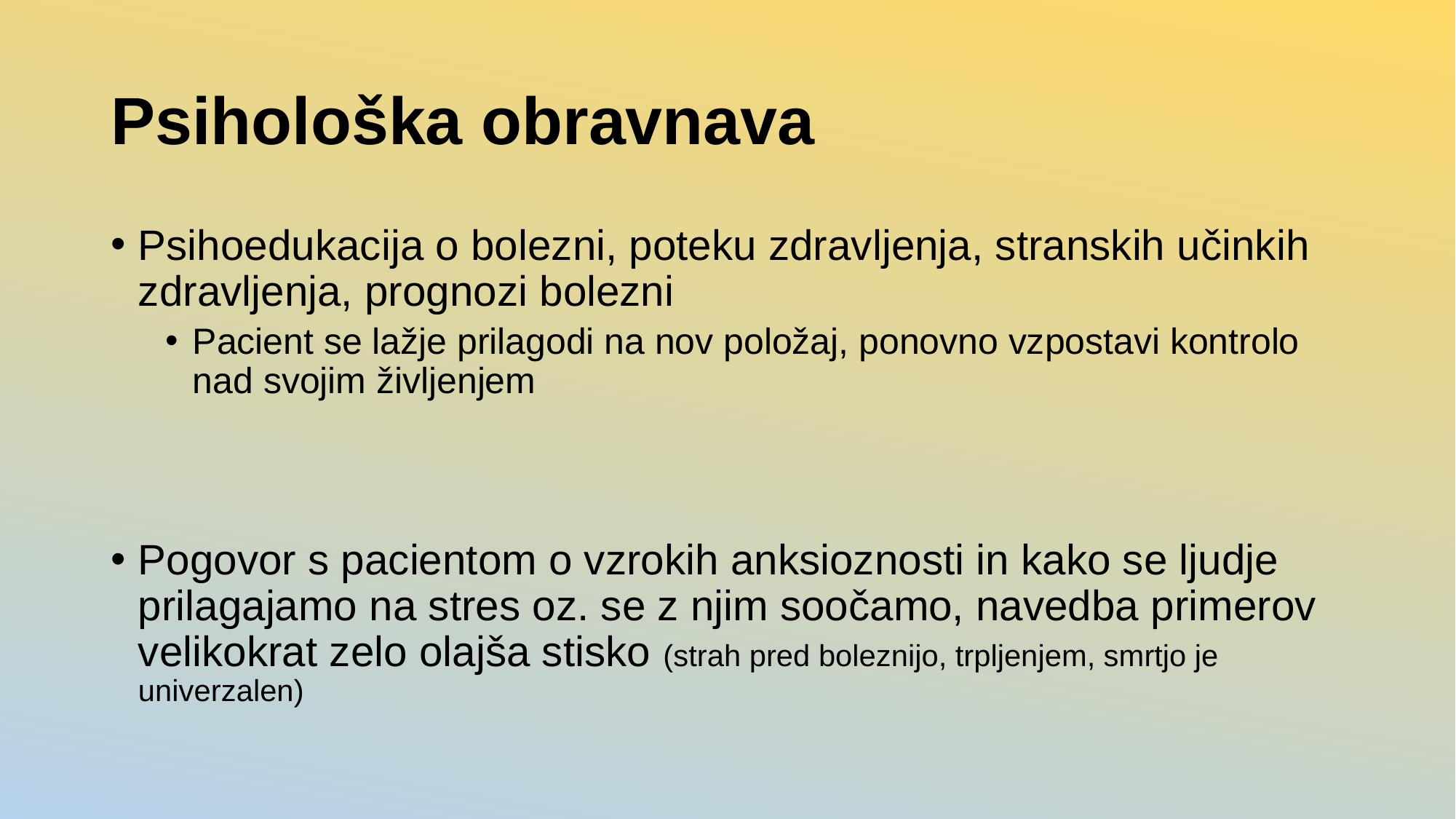

# Psihološka obravnava
Psihoedukacija o bolezni, poteku zdravljenja, stranskih učinkih zdravljenja, prognozi bolezni
Pacient se lažje prilagodi na nov položaj, ponovno vzpostavi kontrolo nad svojim življenjem

Pogovor s pacientom o vzrokih anksioznosti in kako se ljudje prilagajamo na stres oz. se z njim soočamo, navedba primerov velikokrat zelo olajša stisko (strah pred boleznijo, trpljenjem, smrtjo je univerzalen)